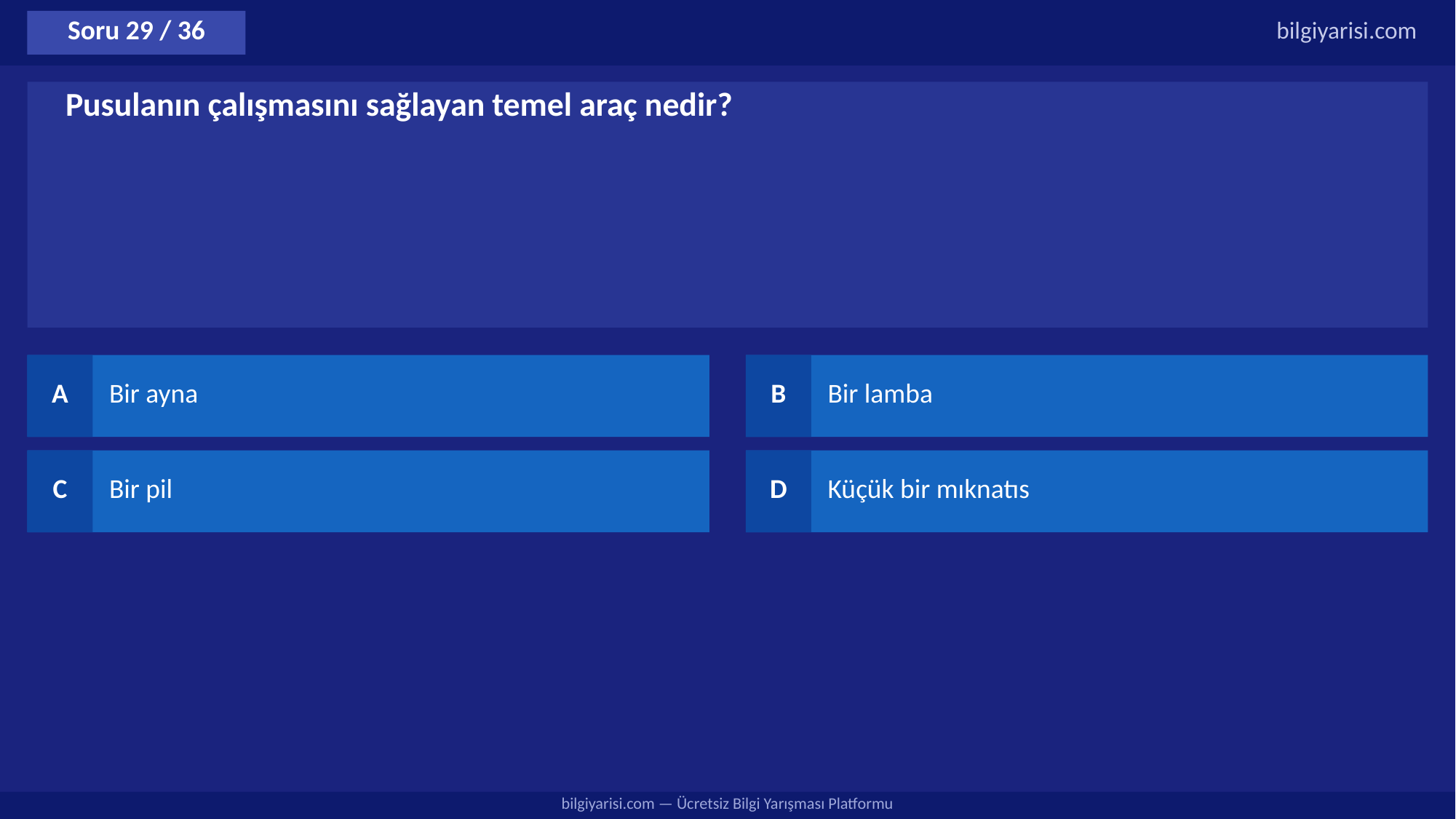

Soru 29 / 36
bilgiyarisi.com

Pusulanın çalışmasını sağlayan temel araç nedir?

A
Bir ayna

B
Bir lamba

C
Bir pil

D
Küçük bir mıknatıs
bilgiyarisi.com — Ücretsiz Bilgi Yarışması Platformu